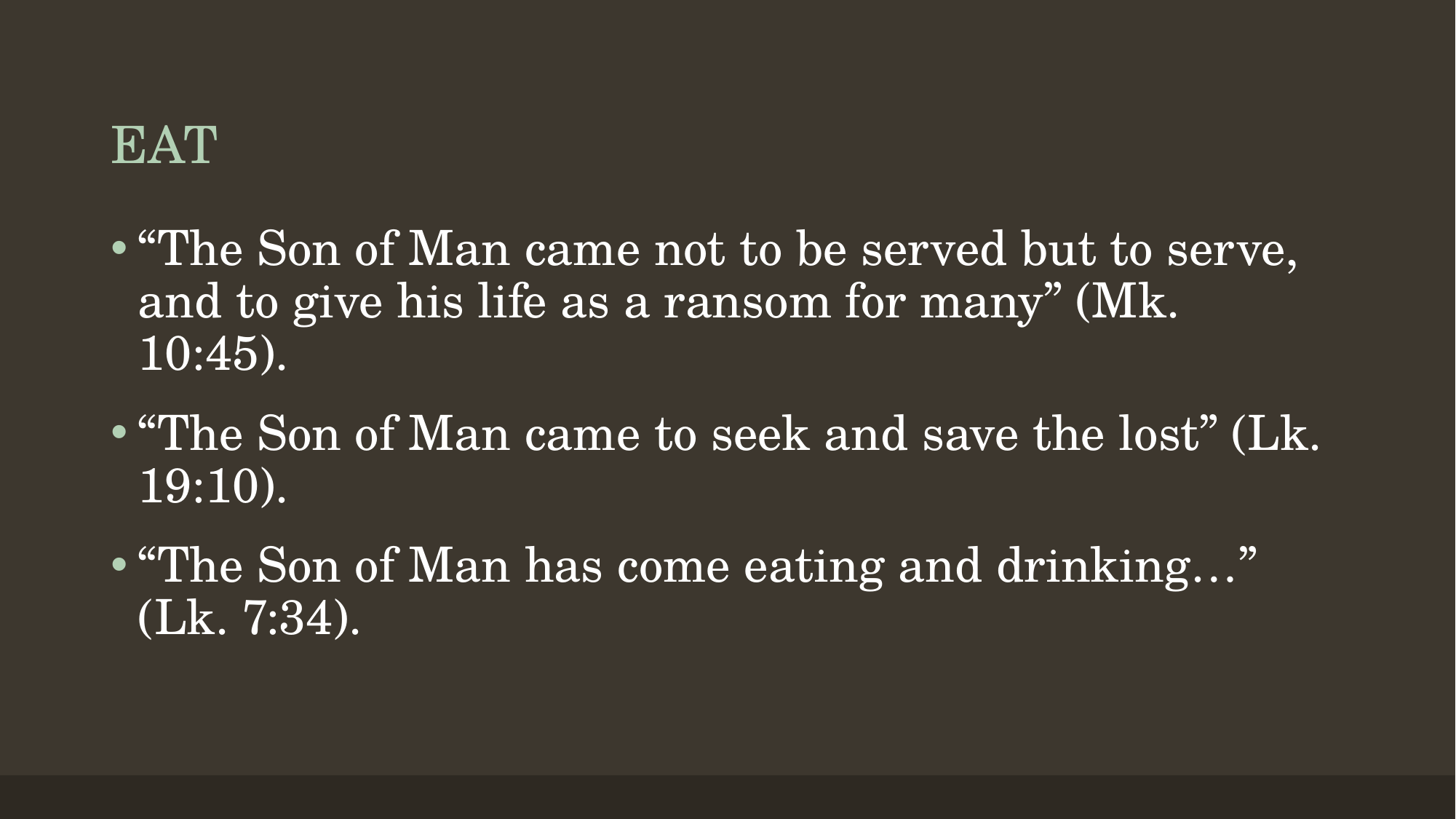

# EAT
“The Son of Man came not to be served but to serve, and to give his life as a ransom for many” (Mk. 10:45).
“The Son of Man came to seek and save the lost” (Lk. 19:10).
“The Son of Man has come eating and drinking…” (Lk. 7:34).